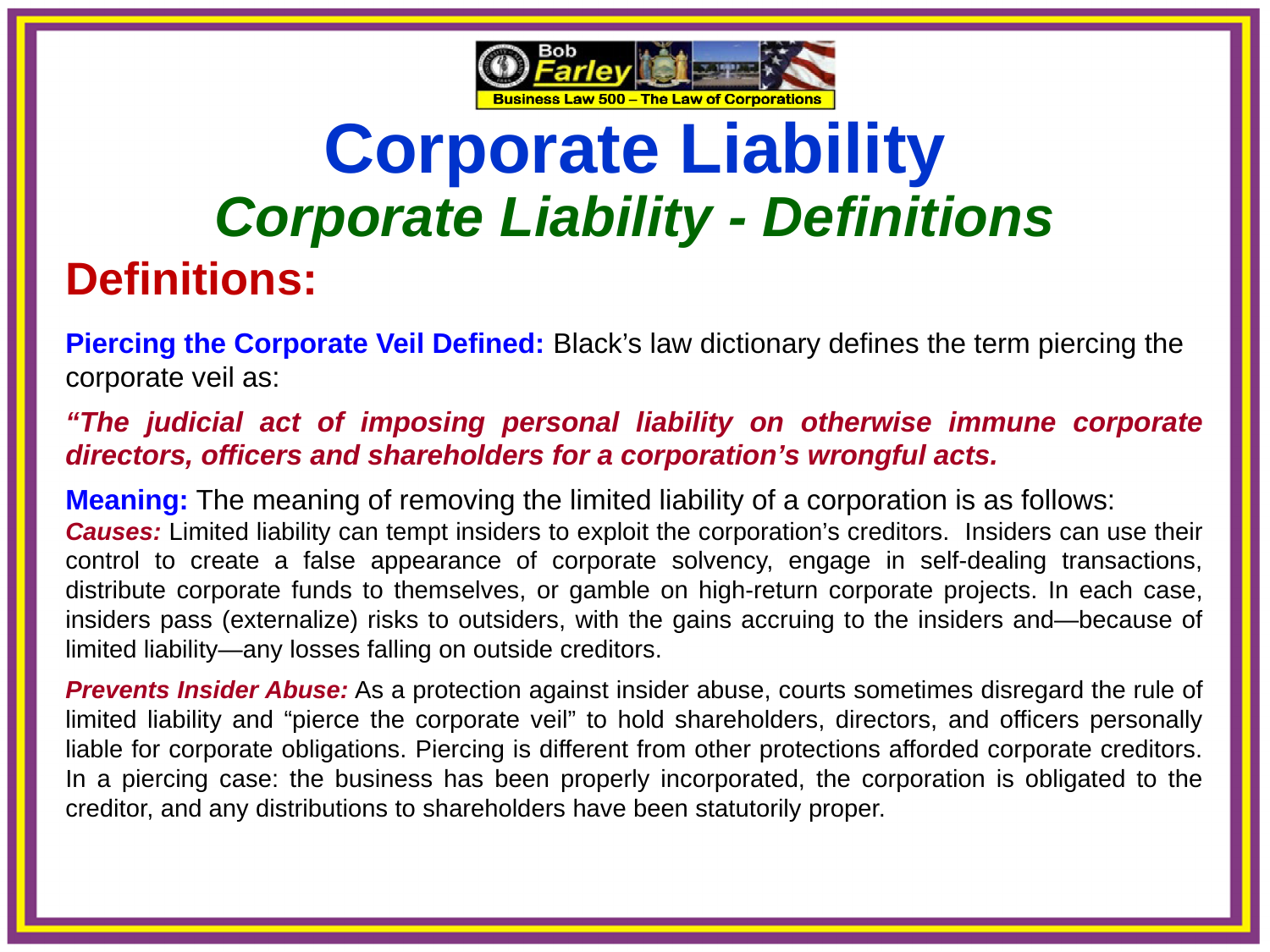

Corporate Liability
Corporate Liability - Definitions
Definitions:

Piercing the Corporate Veil Defined: Black’s law dictionary defines the term piercing the corporate veil as:
“The judicial act of imposing personal liability on otherwise immune corporate directors, officers and shareholders for a corporation’s wrongful acts.
Meaning: The meaning of removing the limited liability of a corporation is as follows:
Causes: Limited liability can tempt insiders to exploit the corporation’s creditors.  Insiders can use their control to create a false appearance of corporate solvency, engage in self-dealing transactions, distribute corporate funds to themselves, or gamble on high-return corporate projects. In each case, insiders pass (externalize) risks to outsiders, with the gains accruing to the insiders and—because of limited liability—any losses falling on outside creditors.

Prevents Insider Abuse: As a protection against insider abuse, courts sometimes disregard the rule of limited liability and “pierce the corporate veil” to hold shareholders, directors, and officers personally liable for corporate obligations. Piercing is different from other protections afforded corporate creditors. In a piercing case: the business has been properly incorporated, the corporation is obligated to the creditor, and any distributions to shareholders have been statutorily proper.